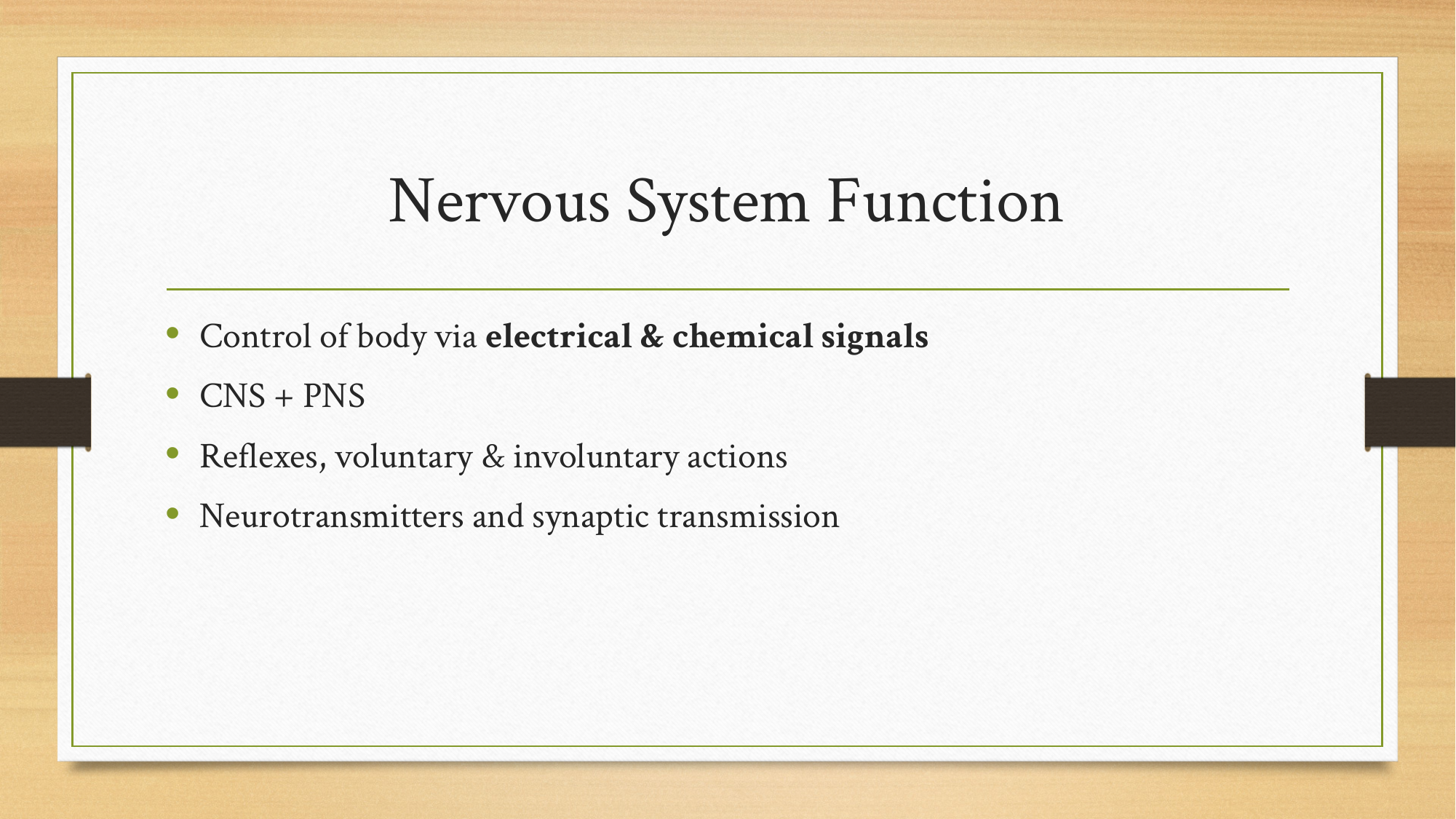

# Nervous System Function
Control of body via electrical & chemical signals
CNS + PNS
Reflexes, voluntary & involuntary actions
Neurotransmitters and synaptic transmission